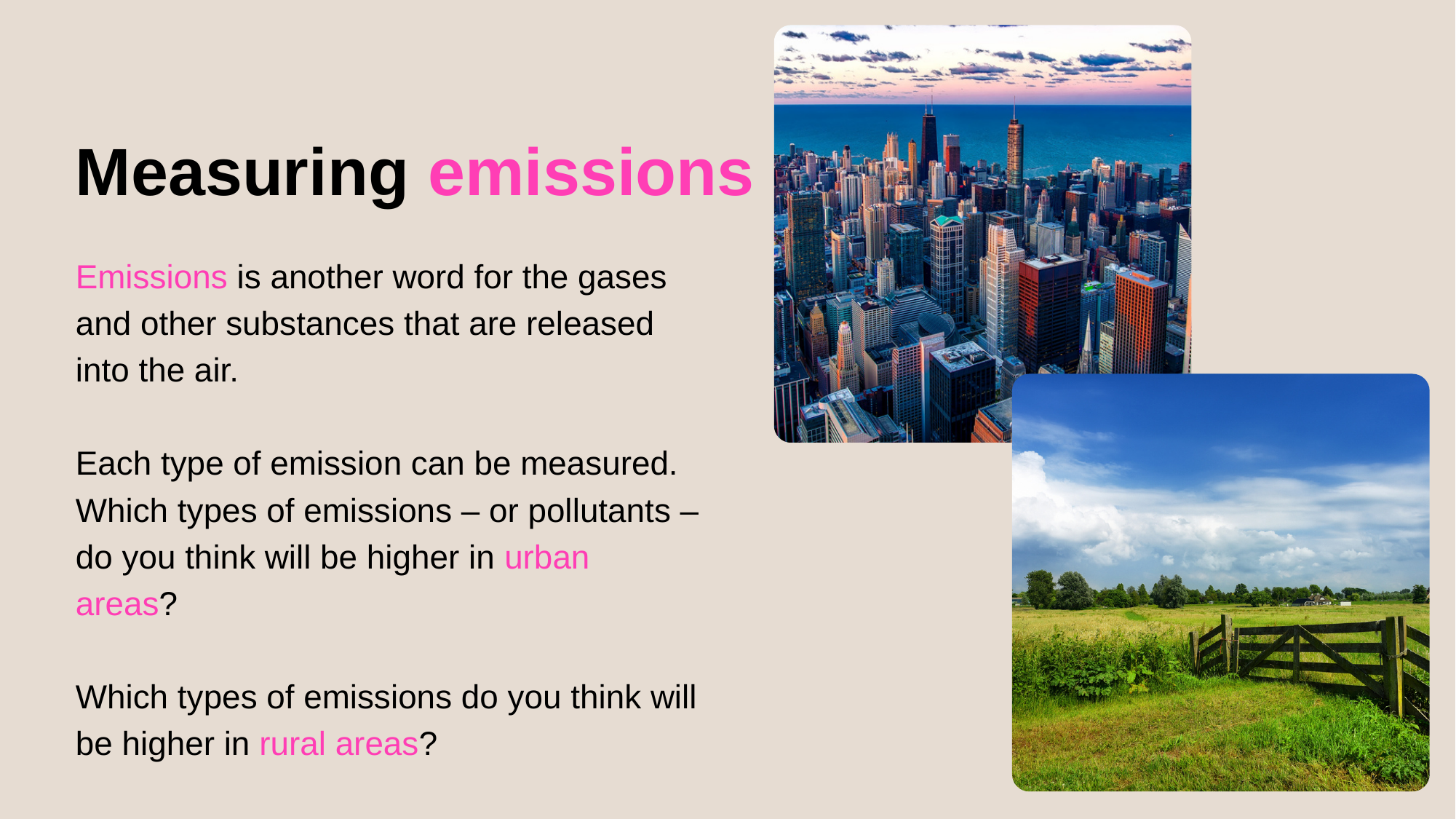

Measuring emissions
Emissions is another word for the gases and other substances that are released into the air.

Each type of emission can be measured.
Which types of emissions – or pollutants – do you think will be higher in urban areas?

Which types of emissions do you think will be higher in rural areas?